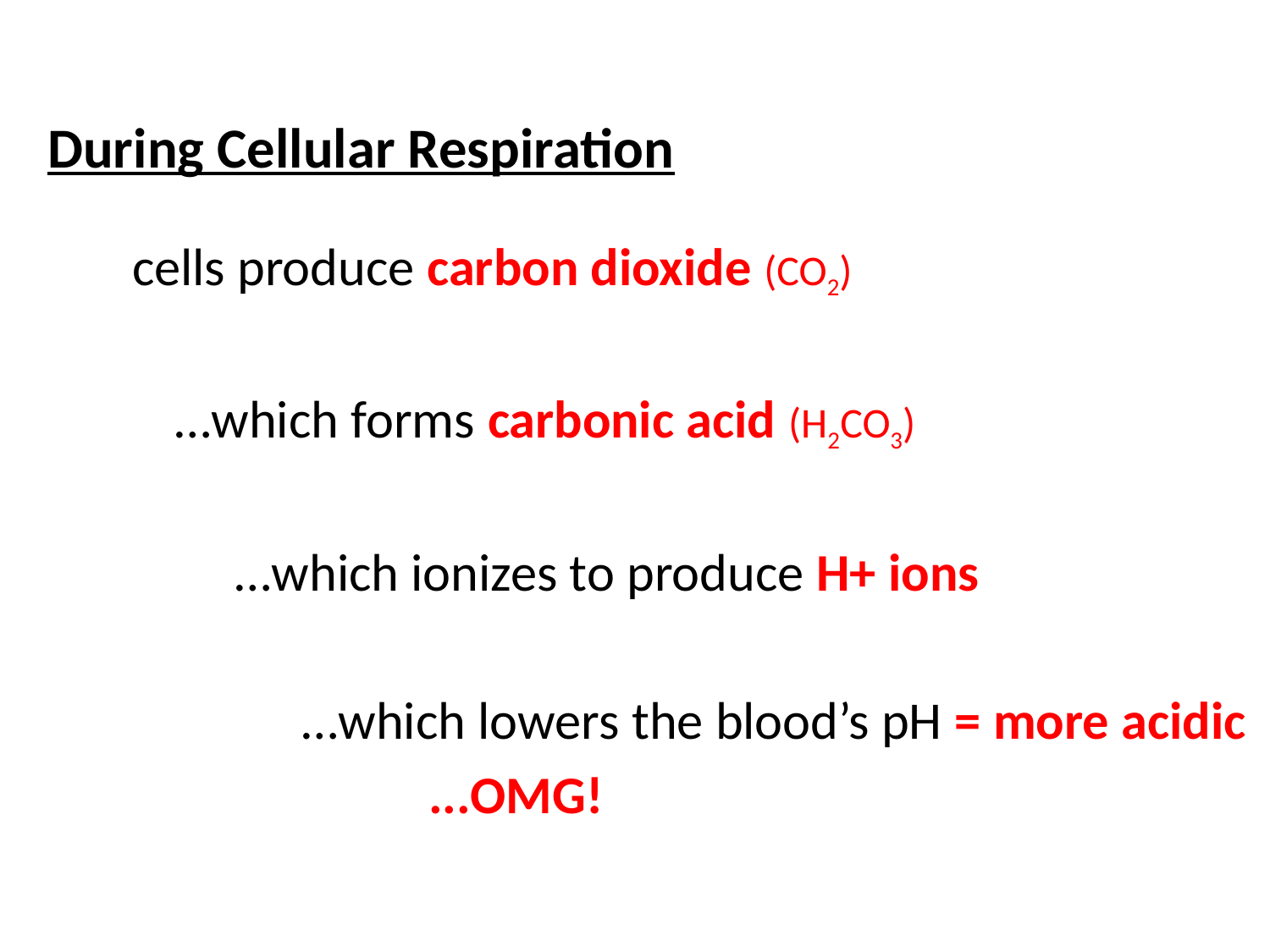

# During Cellular Respiration
       cells produce carbon dioxide (CO2)

  	…which forms carbonic acid (H2CO3)

     	     …which ionizes to produce H+ ions

		…which lowers the blood’s pH = more acidic
			...OMG!